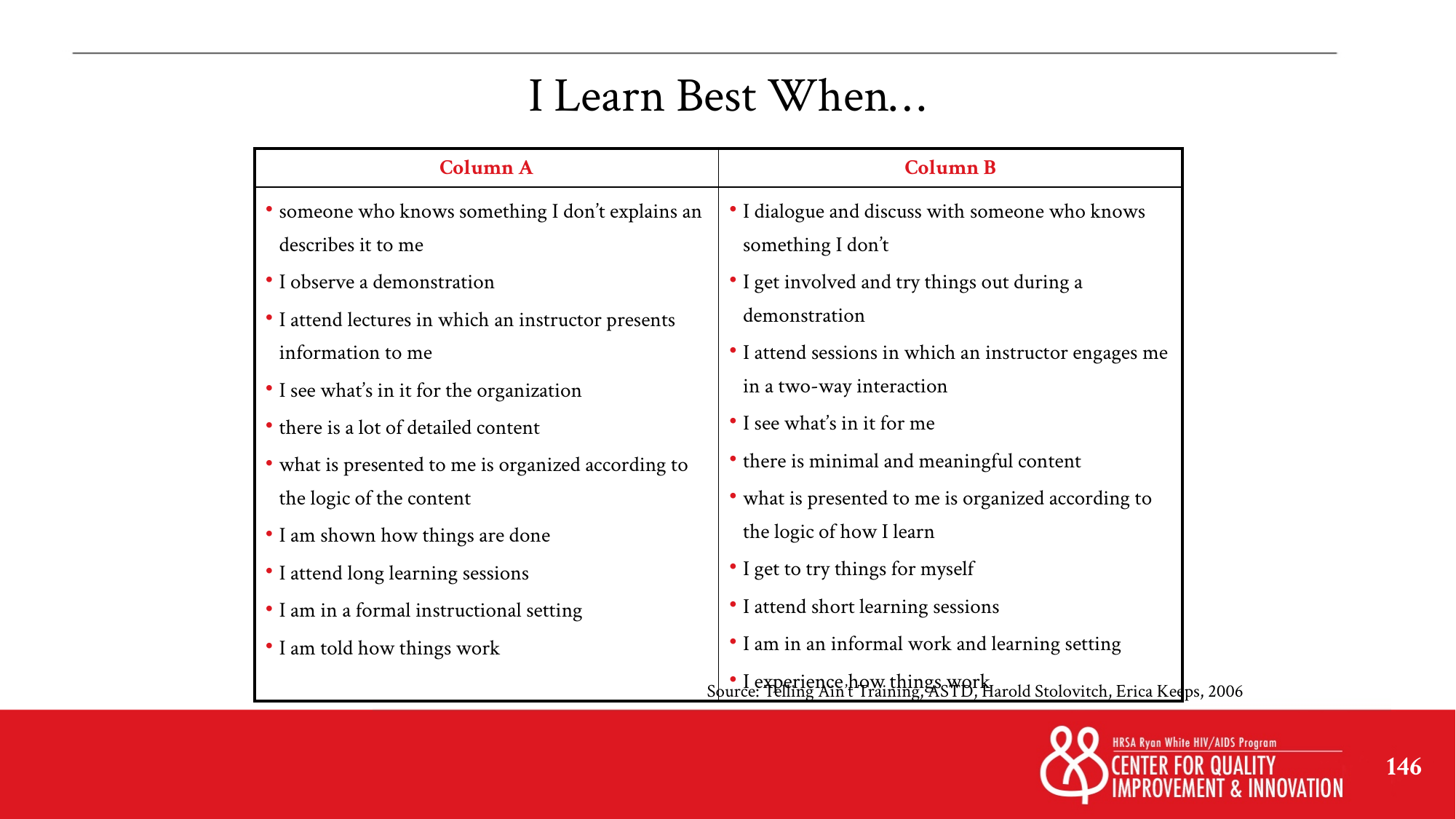

# I Learn Best When…
| Column A | Column B |
| --- | --- |
| someone who knows something I don’t explains an describes it to me I observe a demonstration I attend lectures in which an instructor presents information to me I see what’s in it for the organization there is a lot of detailed content what is presented to me is organized according to the logic of the content I am shown how things are done I attend long learning sessions I am in a formal instructional setting I am told how things work | I dialogue and discuss with someone who knows something I don’t I get involved and try things out during a demonstration I attend sessions in which an instructor engages me in a two-way interaction I see what’s in it for me there is minimal and meaningful content what is presented to me is organized according to the logic of how I learn I get to try things for myself I attend short learning sessions I am in an informal work and learning setting I experience how things work |
Source: Telling Ain’t Training, ASTD, Harold Stolovitch, Erica Keeps, 2006